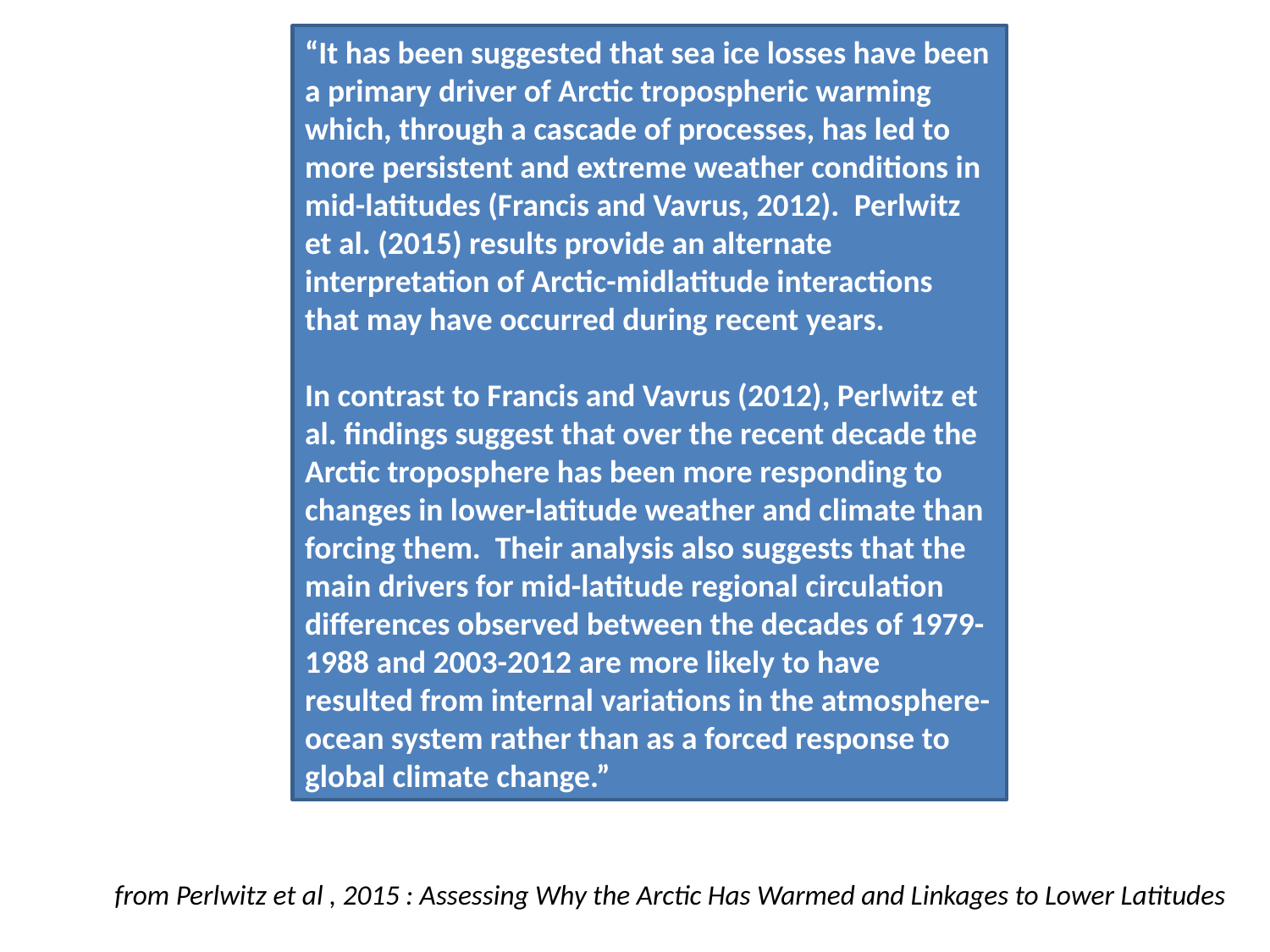

“It has been suggested that sea ice losses have been a primary driver of Arctic tropospheric warming which, through a cascade of processes, has led to more persistent and extreme weather conditions in mid-latitudes (Francis and Vavrus, 2012).  Perlwitz et al. (2015) results provide an alternate interpretation of Arctic-midlatitude interactions that may have occurred during recent years.

In contrast to Francis and Vavrus (2012), Perlwitz et al. findings suggest that over the recent decade the Arctic troposphere has been more responding to changes in lower-latitude weather and climate than forcing them.  Their analysis also suggests that the main drivers for mid-latitude regional circulation differences observed between the decades of 1979-1988 and 2003-2012 are more likely to have resulted from internal variations in the atmosphere-ocean system rather than as a forced response to global climate change.”

from Perlwitz et al , 2015 : Assessing Why the Arctic Has Warmed and Linkages to Lower Latitudes